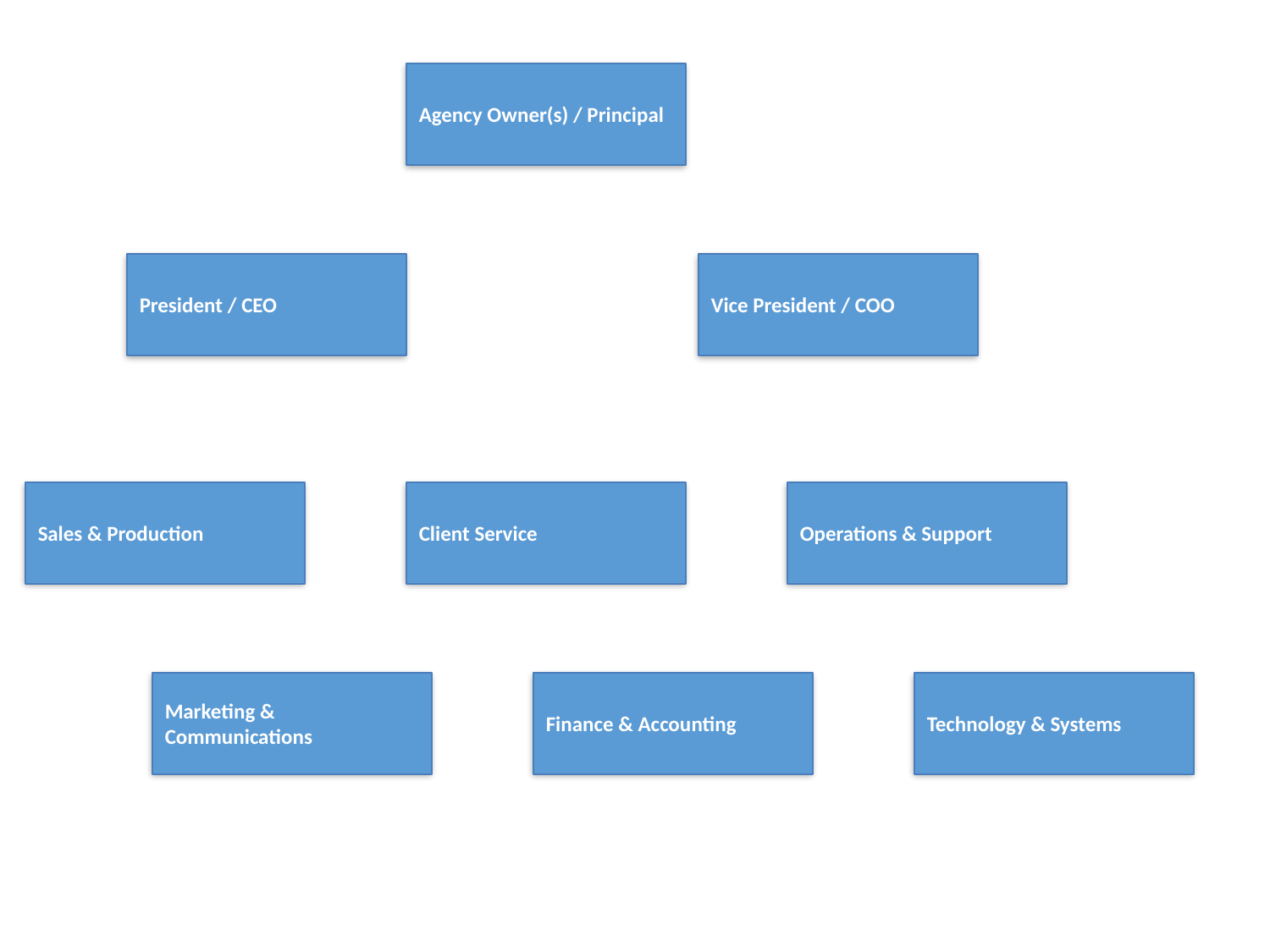

Agency Owner(s) / Principal
President / CEO
Vice President / COO
Sales & Production
Client Service
Operations & Support
Marketing & Communications
Finance & Accounting
Technology & Systems